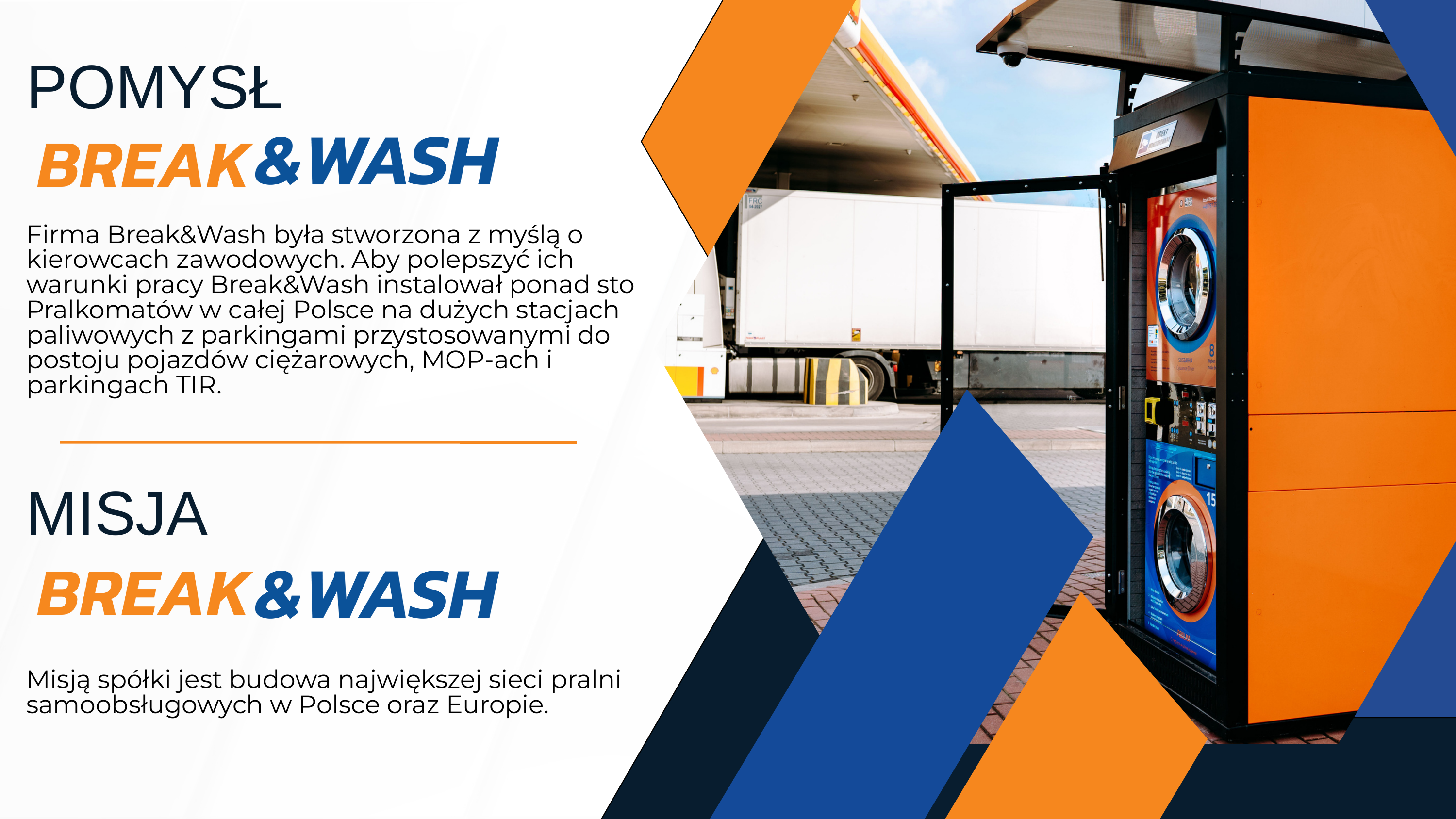

POMYSŁ

Firma Break&Wash była stworzona z myślą o kierowcach zawodowych. Aby polepszyć ich warunki pracy Break&Wash instalował ponad sto Pralkomatów w całej Polsce na dużych stacjach paliwowych z parkingami przystosowanymi do postoju pojazdów ciężarowych, MOP-ach i parkingach TIR.

MISJA

Misją spółki jest budowa największej sieci pralni samoobsługowych w Polsce oraz Europie.